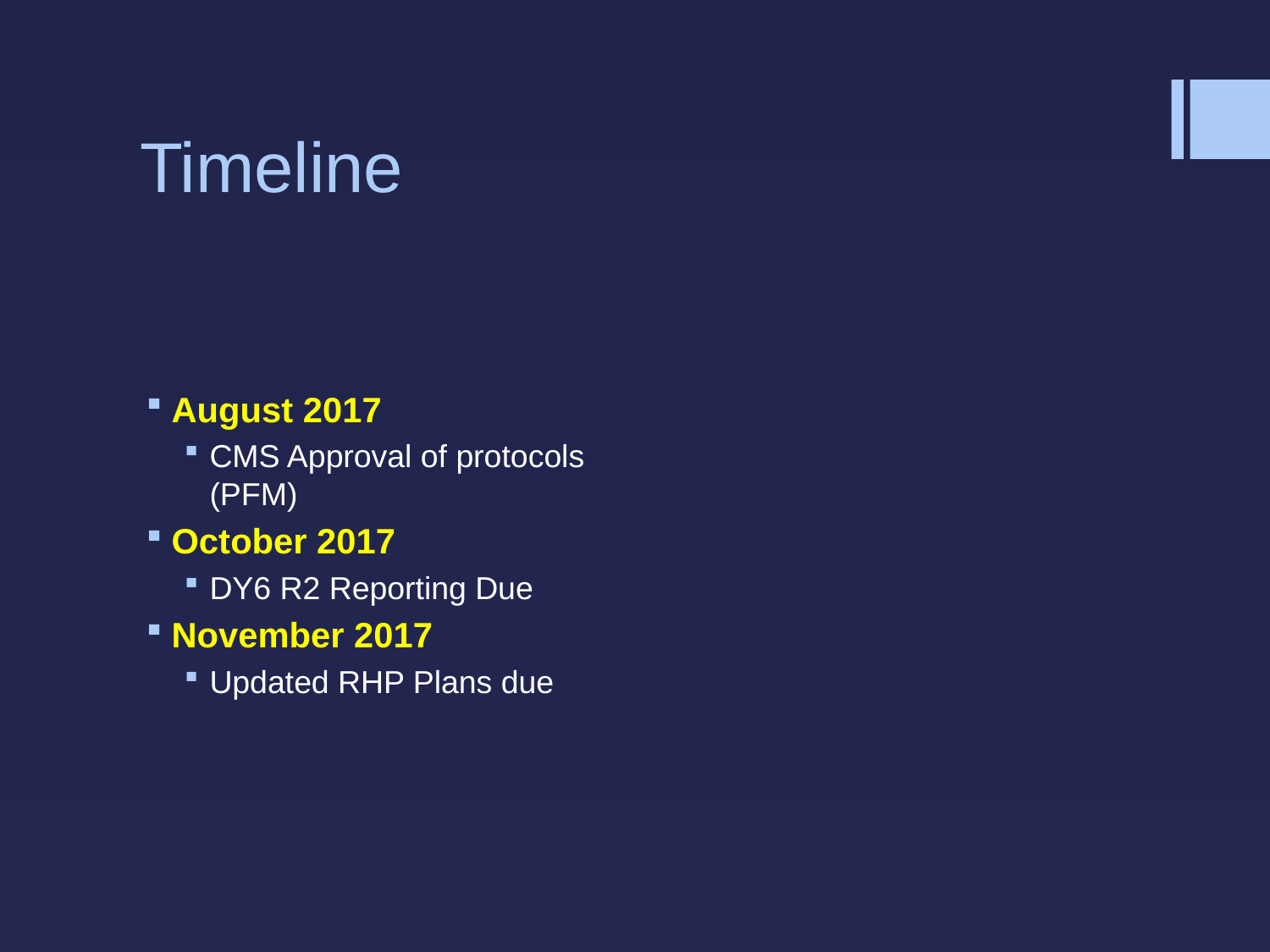

# Timeline
August 2017
CMS Approval of protocols (PFM)
October 2017
DY6 R2 Reporting Due
November 2017
Updated RHP Plans due